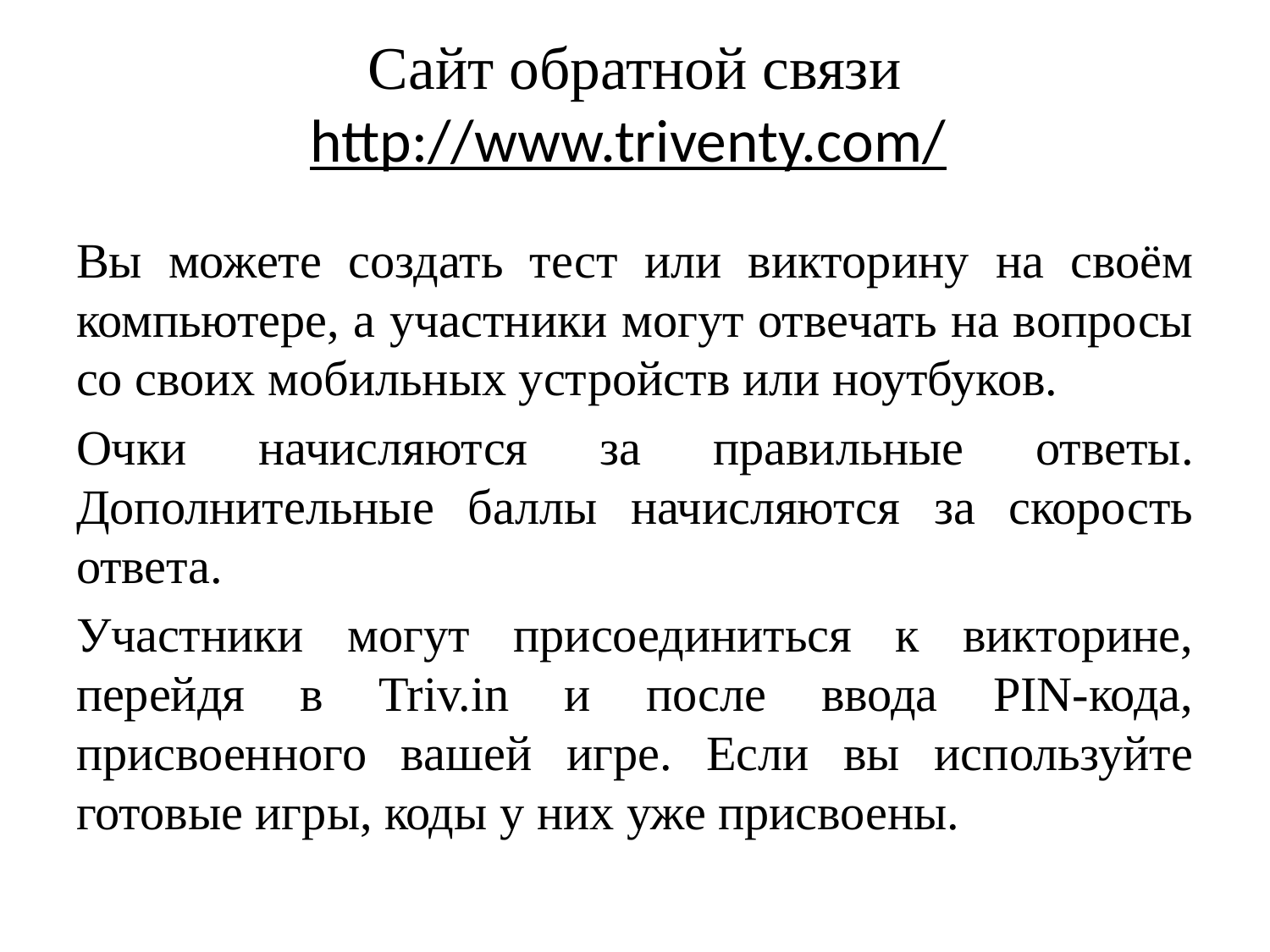

# Сайт обратной связи http://www.triventy.com/
Вы можете создать тест или викторину на своём компьютере, а участники могут отвечать на вопросы со своих мобильных устройств или ноутбуков.
Очки начисляются за правильные ответы. Дополнительные баллы начисляются за скорость ответа.
Участники могут присоединиться к викторине, перейдя в Triv.in и после ввода PIN-кода, присвоенного вашей игре. Если вы используйте готовые игры, коды у них уже присвоены.